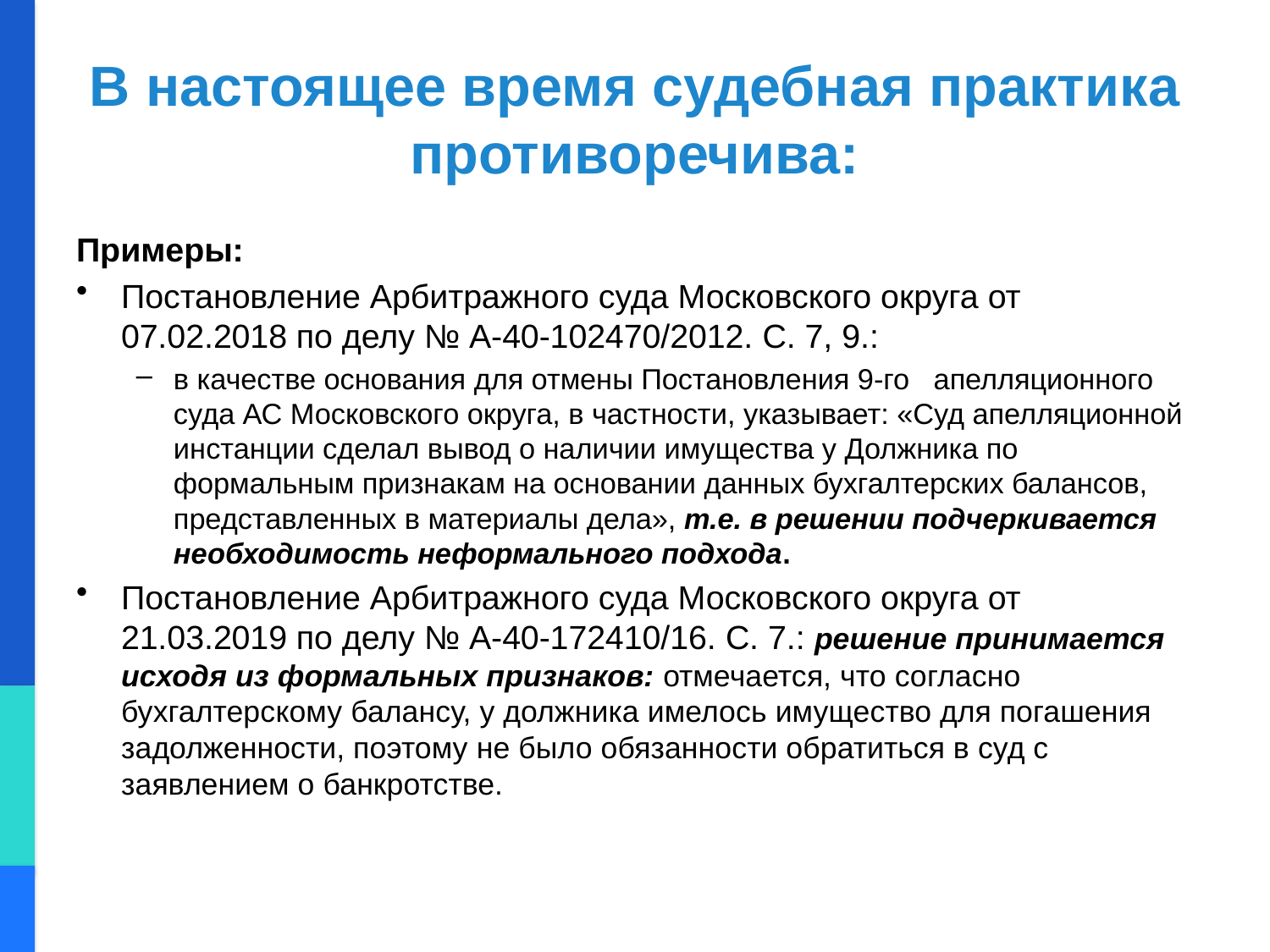

# В настоящее время судебная практика противоречива:
Примеры:
Постановление Арбитражного суда Московского округа от 07.02.2018 по делу № А-40-102470/2012. C. 7, 9.:
в качестве основания для отмены Постановления 9-го   апелляционного суда АС Московского округа, в частности, указывает: «Суд апелляционной инстанции сделал вывод о наличии имущества у Должника по формальным признакам на основании данных бухгалтерских балансов, представленных в материалы дела», т.е. в решении подчеркивается необходимость неформального подхода.
Постановление Арбитражного суда Московского округа от 21.03.2019 по делу № А-40-172410/16. C. 7.: решение принимается исходя из формальных признаков: отмечается, что согласно бухгалтерскому балансу, у должника имелось имущество для погашения задолженности, поэтому не было обязанности обратиться в суд с заявлением о банкротстве.